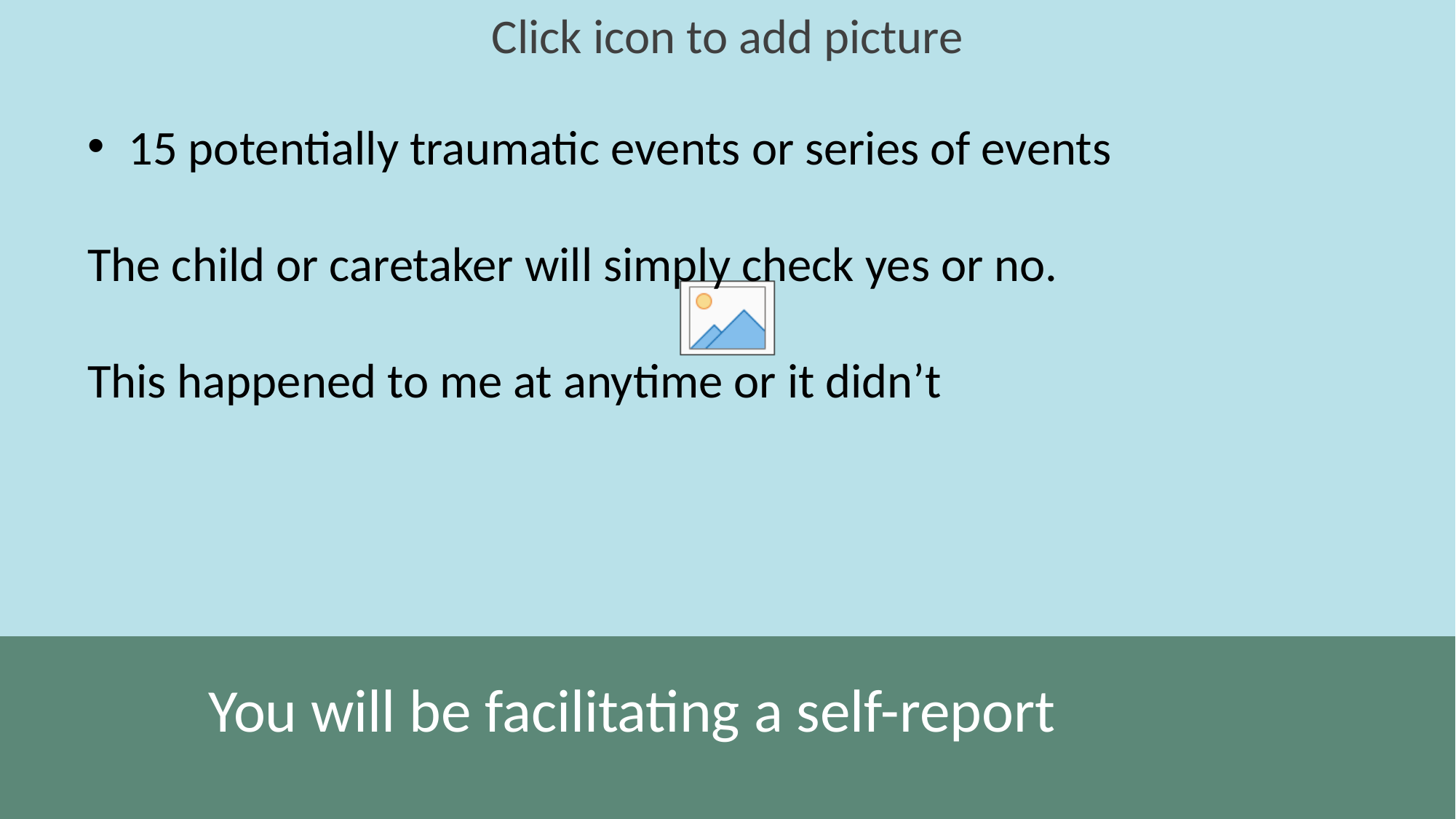

15 potentially traumatic events or series of events

The child or caretaker will simply check yes or no.

This happened to me at anytime or it didn’t

#
You will be facilitating a self-report